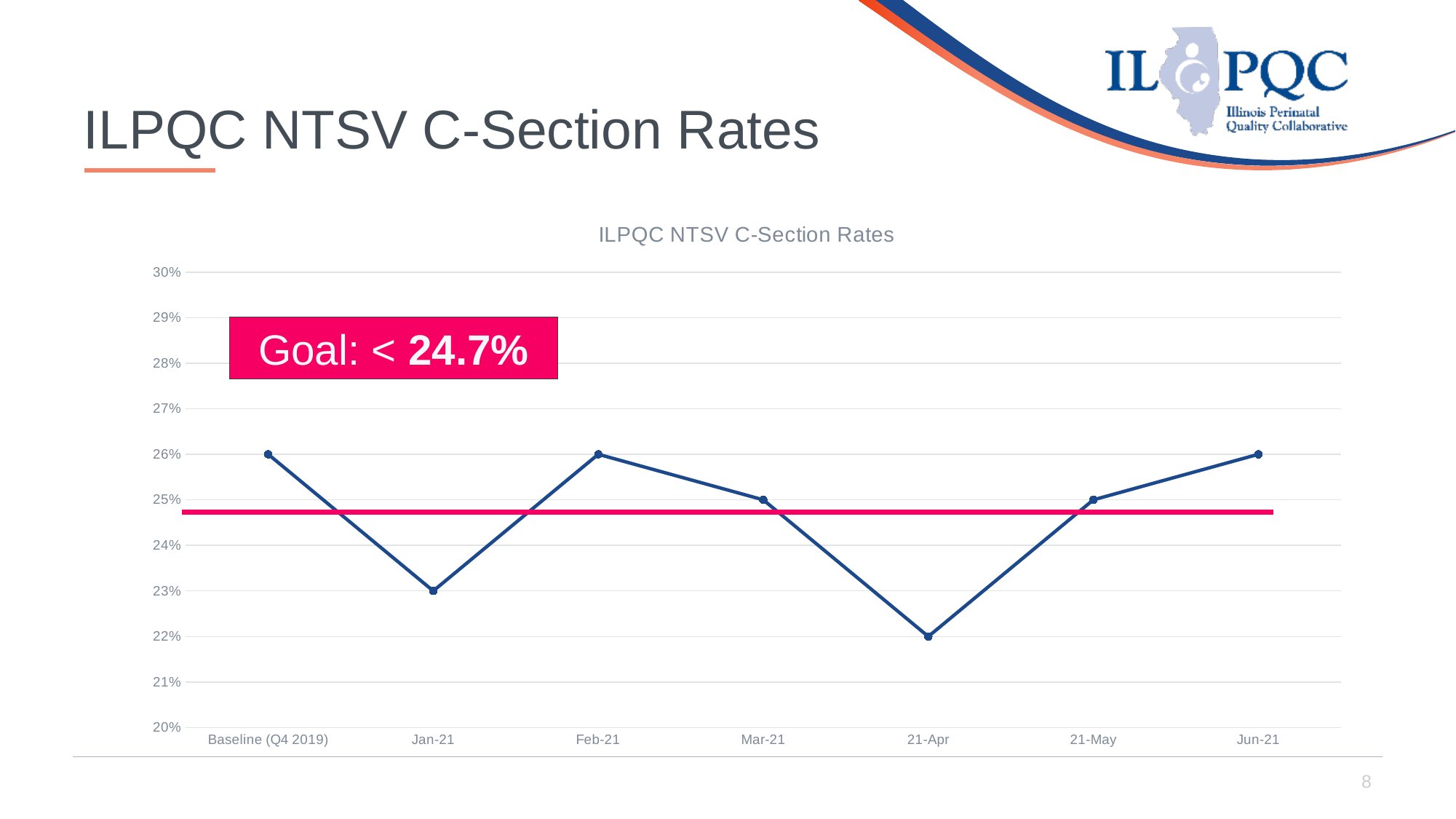

8
# ILPQC NTSV C-Section Rates

### Chart: ILPQC NTSV C-Section Rates

| Category |  |
|---|---|
| Baseline (Q4 2019) | 0.26 |
| Jan-21 | 0.23 |
| Feb-21 | 0.26 |
| Mar-21 | 0.25 |
| 21-Apr | 0.22 |
| 21-May | 0.25 |
| Jun-21 | 0.26 |
Goal: < 24.7%